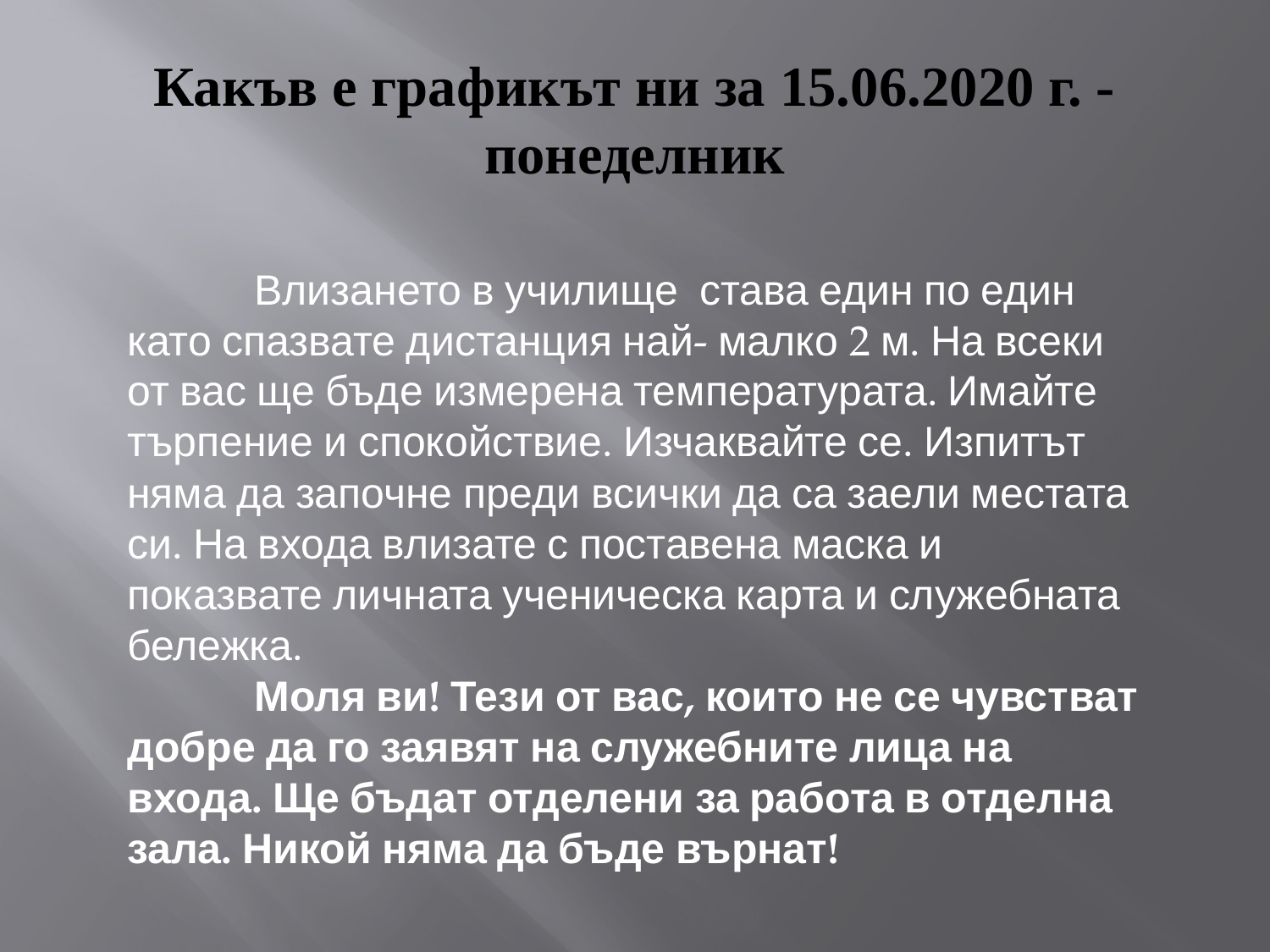

# Какъв е графикът ни за 15.06.2020 г. - понеделник
	Влизането в училище  става един по един като спазвате дистанция най- малко 2 м. На всеки от вас ще бъде измерена температурата. Имайте търпение и спокойствие. Изчаквайте се. Изпитът няма да започне преди всички да са заели местата си. На входа влизате с поставена маска и показвате личната ученическа карта и служебната бележка.
	Моля ви! Тези от вас, които не се чувстват добре да го заявят на служебните лица на входа. Ще бъдат отделени за работа в отделна зала. Никой няма да бъде върнат!